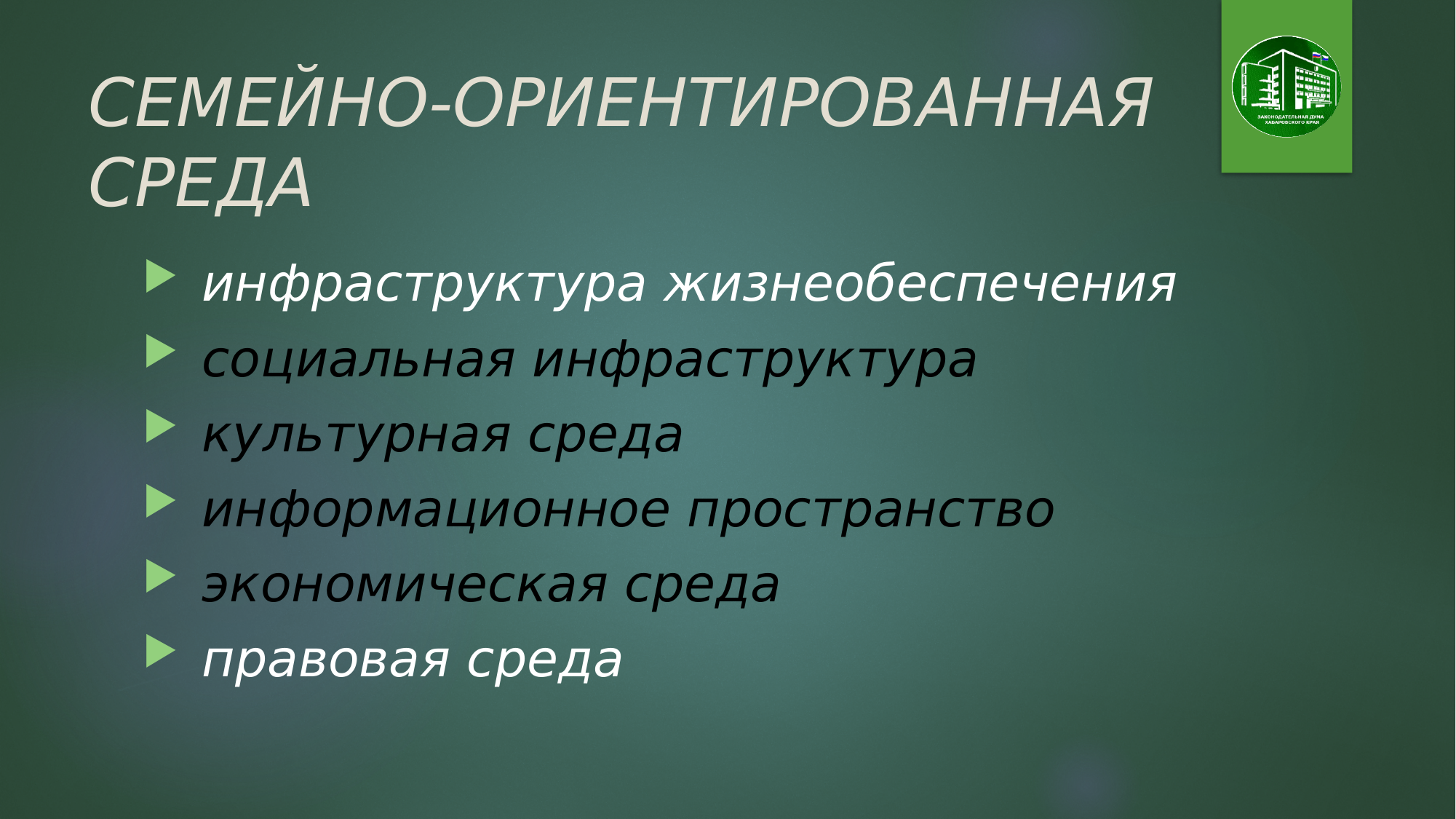

# СЕМЕЙНО-ОРИЕНТИРОВАННАЯ СРЕДА
инфраструктура жизнеобеспечения
социальная инфраструктура
культурная среда
информационное пространство
экономическая среда
правовая среда